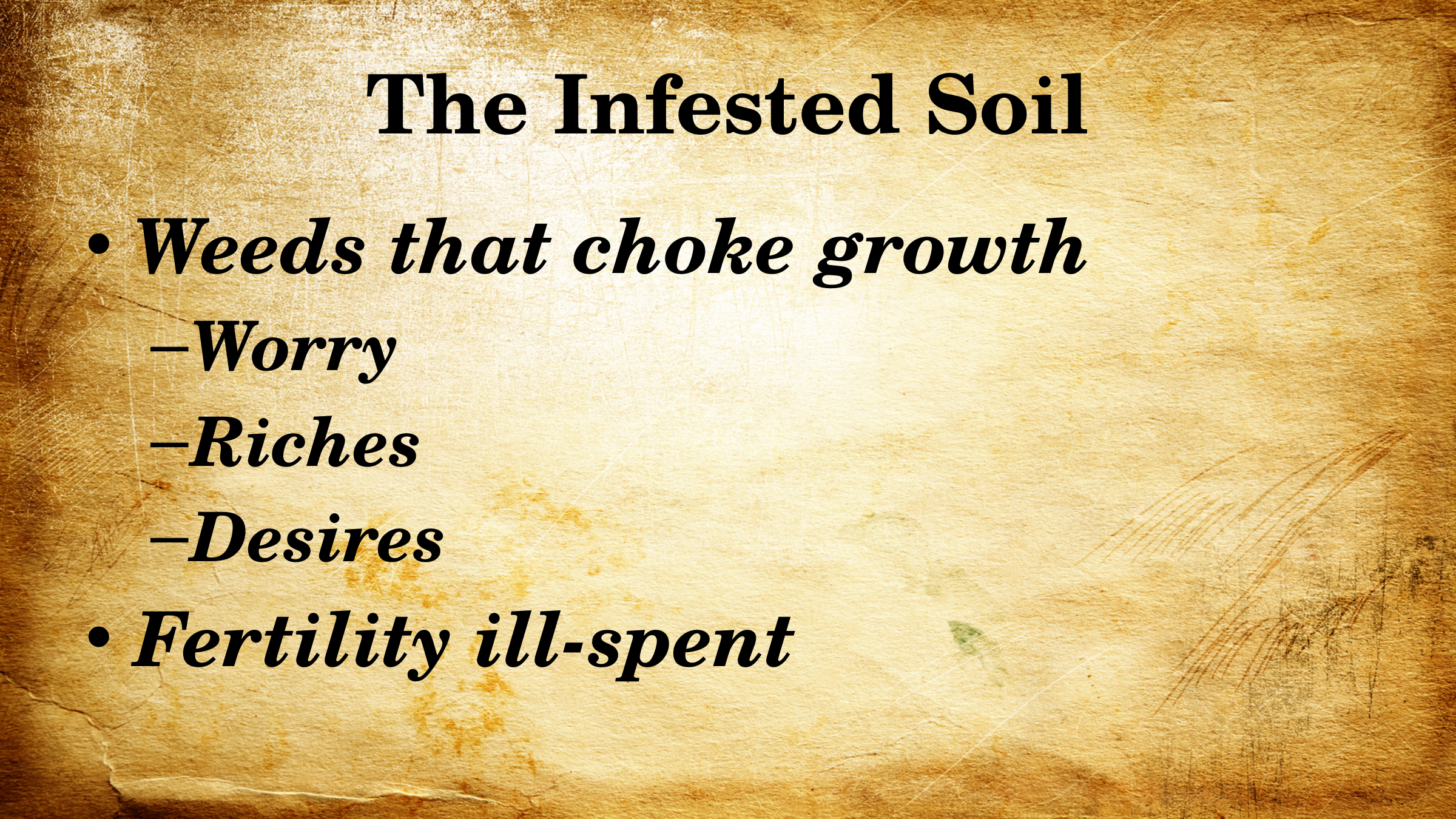

# The Infested Soil
Weeds that choke growth
Worry
Riches
Desires
Fertility ill-spent